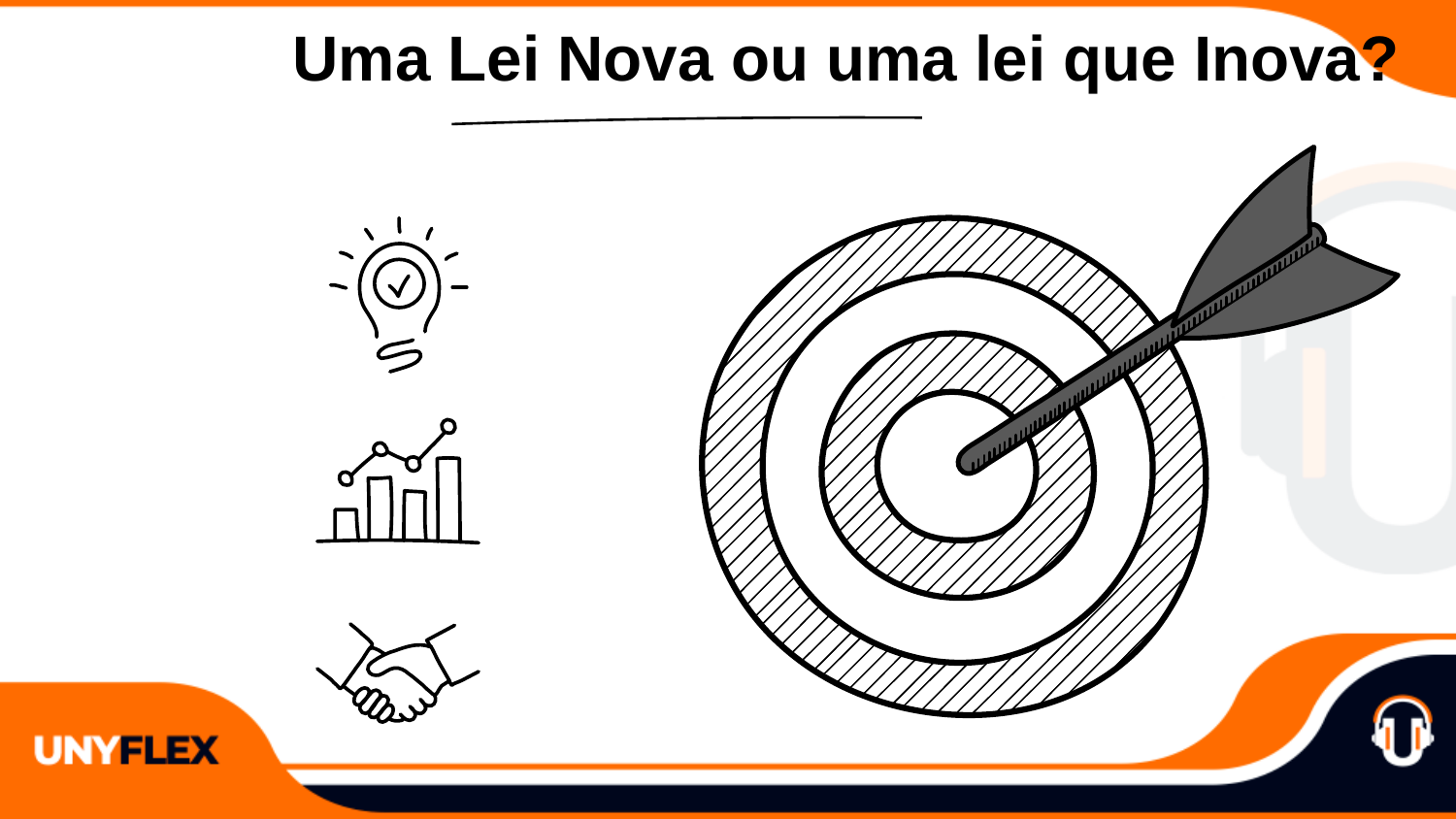

Uma Lei Nova ou uma lei que Inova?